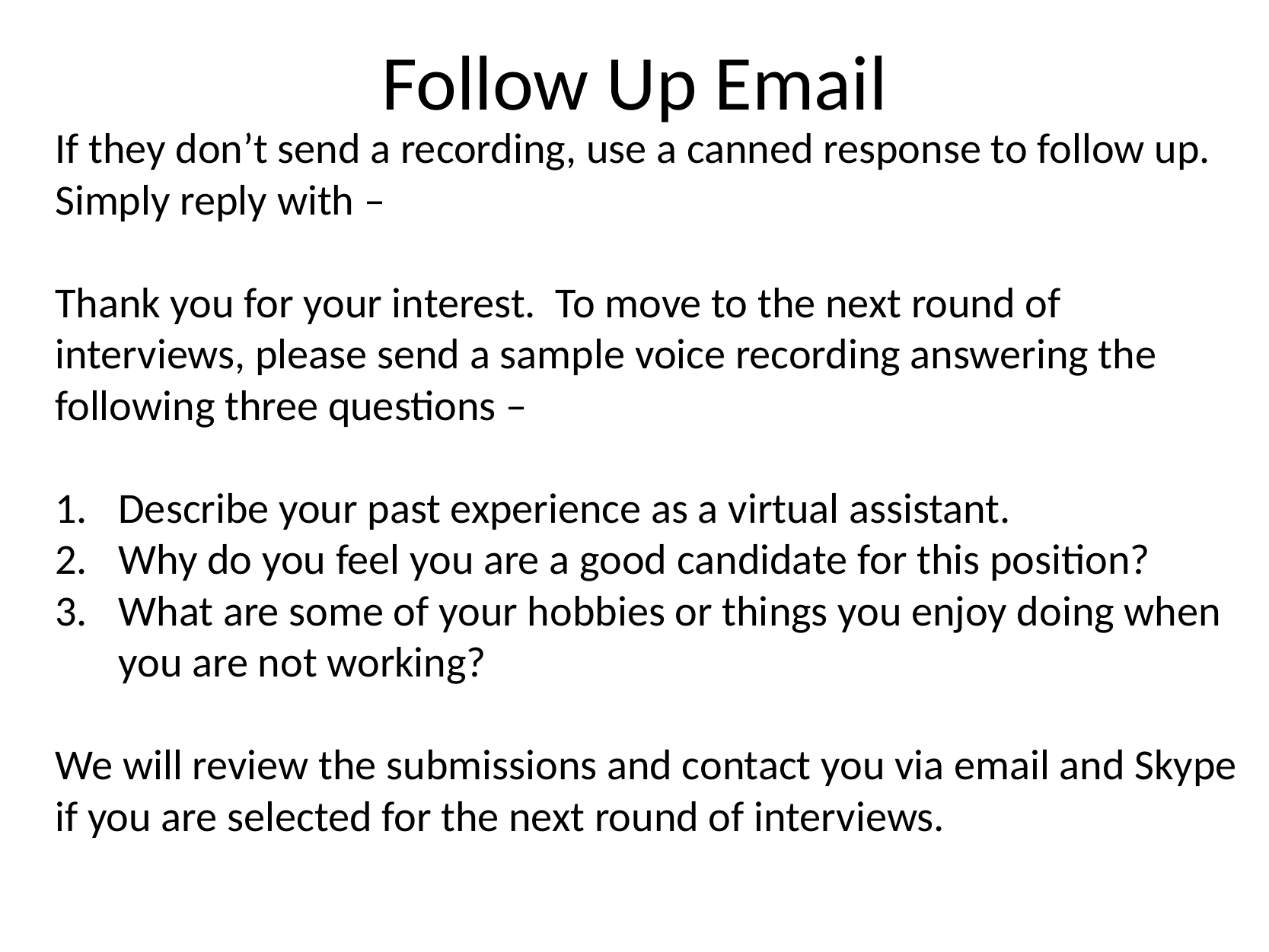

# Follow Up Email
If they don’t send a recording, use a canned response to follow up.  Simply reply with –

Thank you for your interest.  To move to the next round of interviews, please send a sample voice recording answering the following three questions –

Describe your past experience as a virtual assistant.
Why do you feel you are a good candidate for this position?
What are some of your hobbies or things you enjoy doing when you are not working?

We will review the submissions and contact you via email and Skype if you are selected for the next round of interviews.